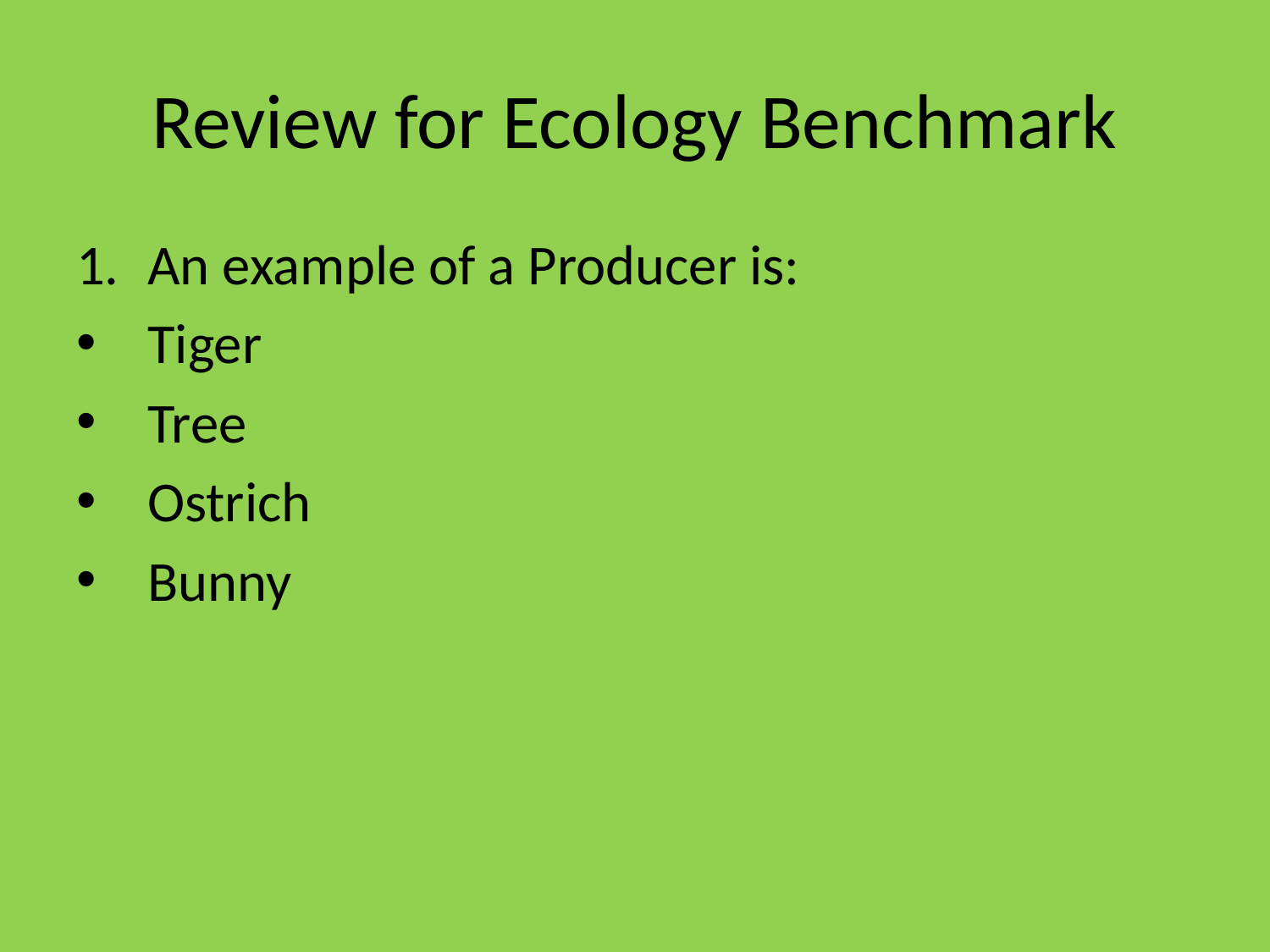

# Review for Ecology Benchmark
An example of a Producer is:
Tiger
Tree
Ostrich
Bunny